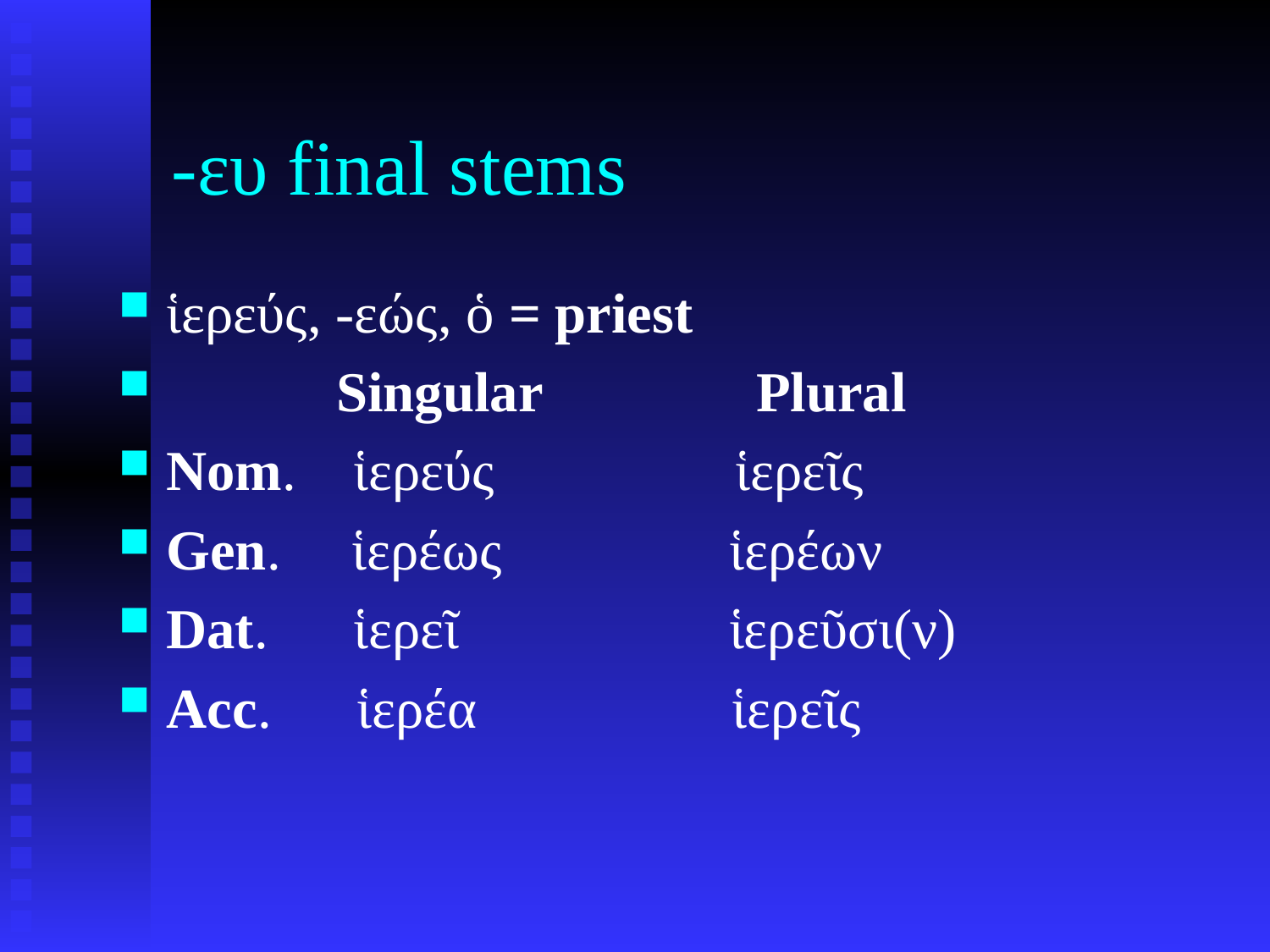

# -ευ final stems
ἱερεύς, -εώς, ὁ = priest
            Singular               Plural
Nom.    ἱερεύς                 ἱερεῖς
Gen.     ἱερέως                ἱερέων
Dat.      ἱερεῖ                   ἱερεῦσι(ν)
Acc.      ἱερέα                  ἱερεῖς